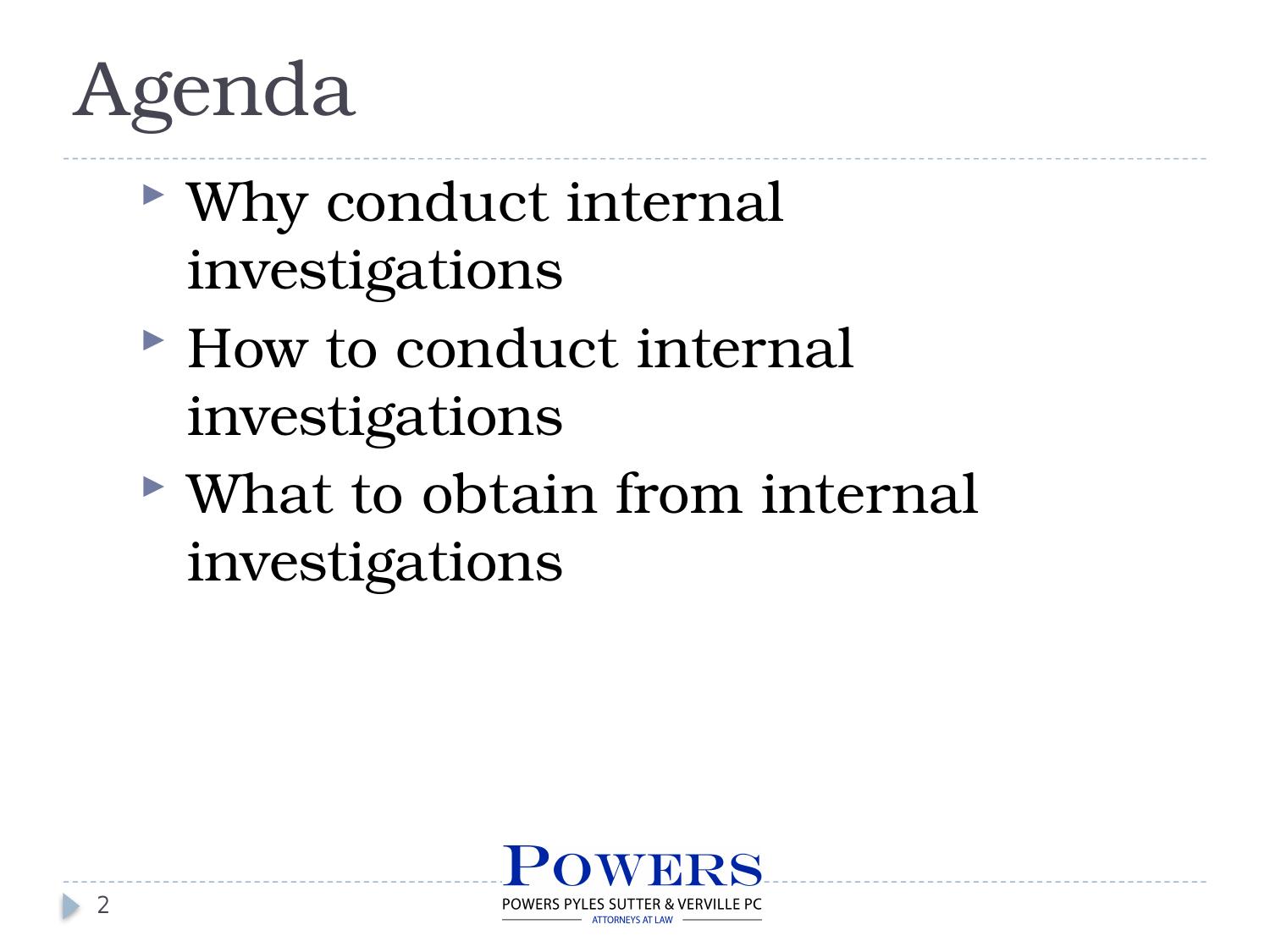

# Agenda
Why conduct internal investigations
How to conduct internal investigations
What to obtain from internal investigations
2